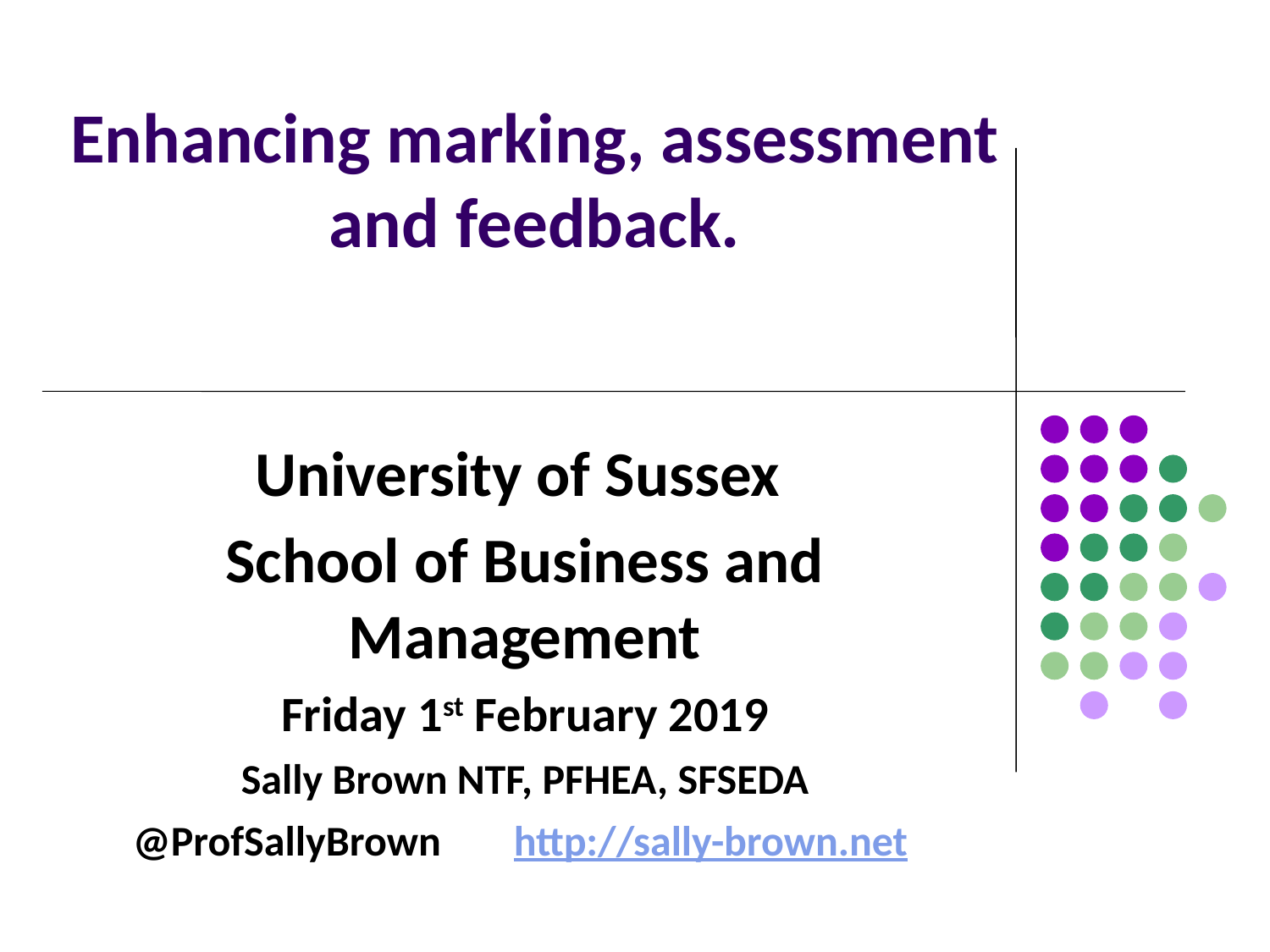

# Enhancing marking, assessment and feedback.
University of Sussex
School of Business and Management
Friday 1st February 2019
Sally Brown NTF, PFHEA, SFSEDA
@ProfSallyBrown 	http://sally-brown.net